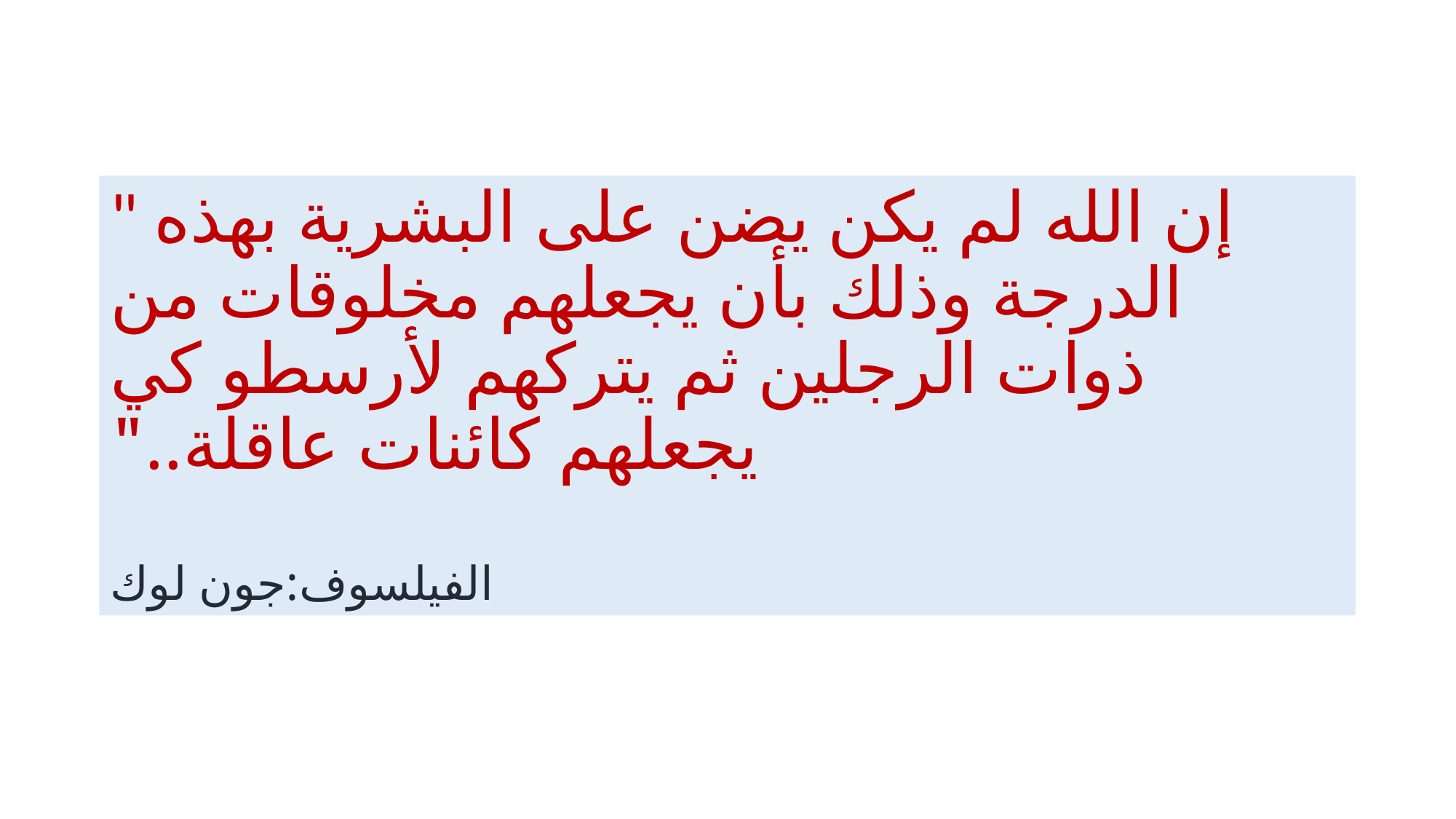

# " إن الله لم يكن يضن على البشرية بهذه الدرجة وذلك بأن يجعلهم مخلوقات من ذوات الرجلين ثم يتركهم لأرسطو كي يجعلهم كائنات عاقلة.." الفيلسوف:جون لوك